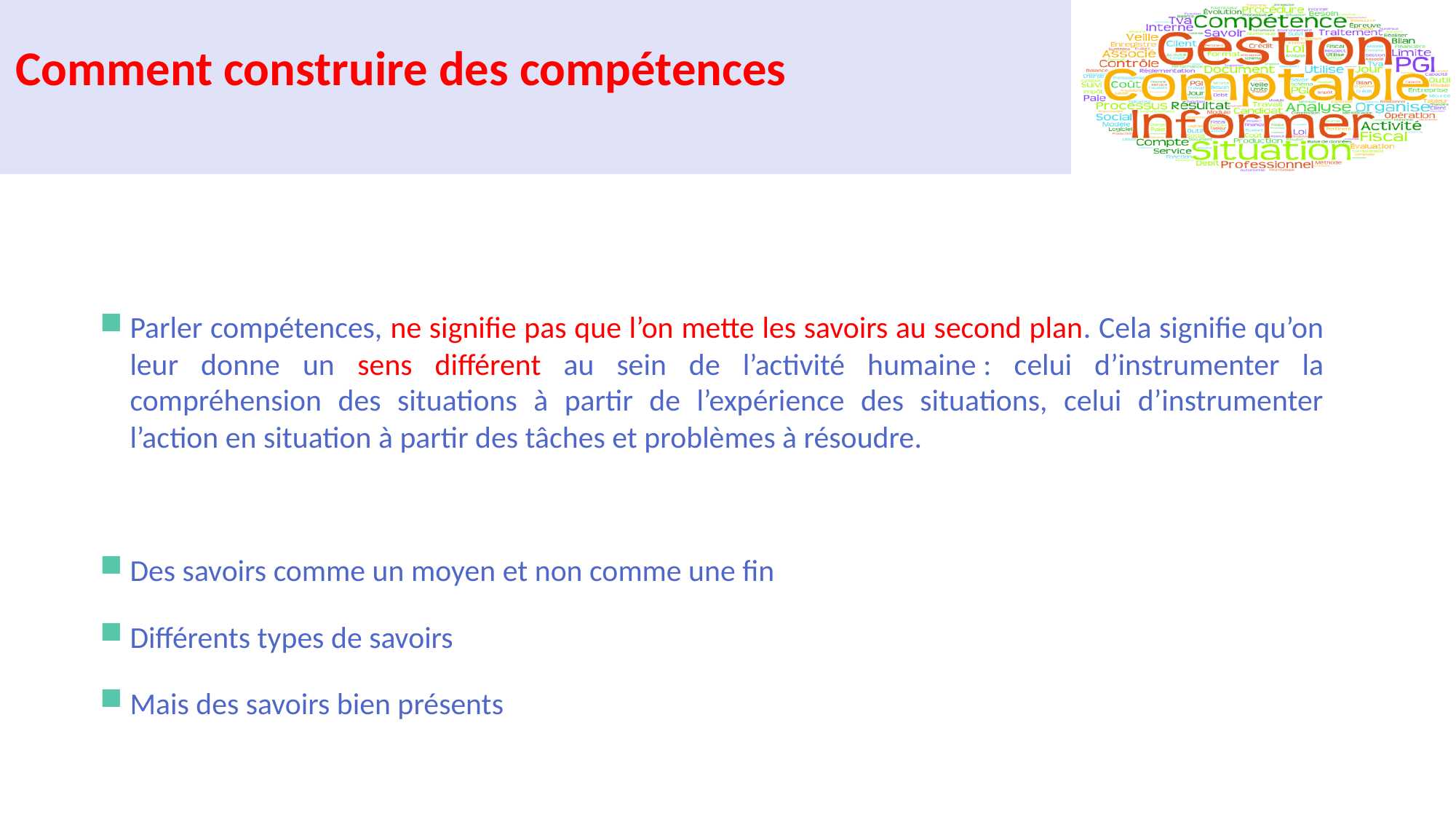

Comment construire des compétences
Parler compétences, ne signifie pas que l’on mette les savoirs au second plan. Cela signifie qu’on leur donne un sens différent au sein de l’activité humaine : celui d’instrumenter la compréhension des situations à partir de l’expérience des situations, celui d’instrumenter l’action en situation à partir des tâches et problèmes à résoudre.

Des savoirs comme un moyen et non comme une fin
Différents types de savoirs
Mais des savoirs bien présents